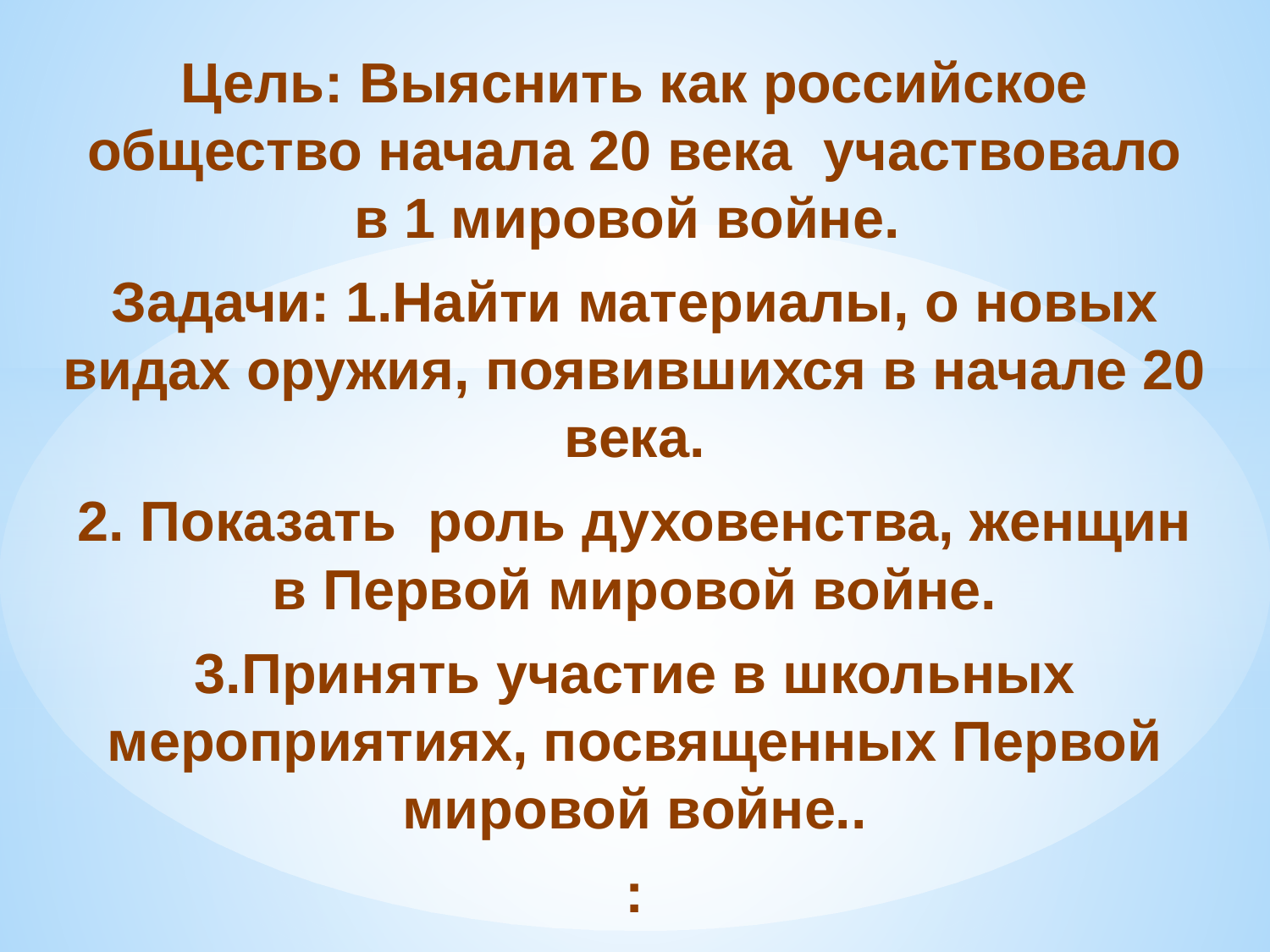

Цель: Выяснить как российское общество начала 20 века  участвовало в 1 мировой войне.
Задачи: 1.Найти материалы, о новых видах оружия, появившихся в начале 20 века.
2. Показать  роль духовенства, женщин в Первой мировой войне.
3.Принять участие в школьных мероприятиях, посвященных Первой мировой войне..
: